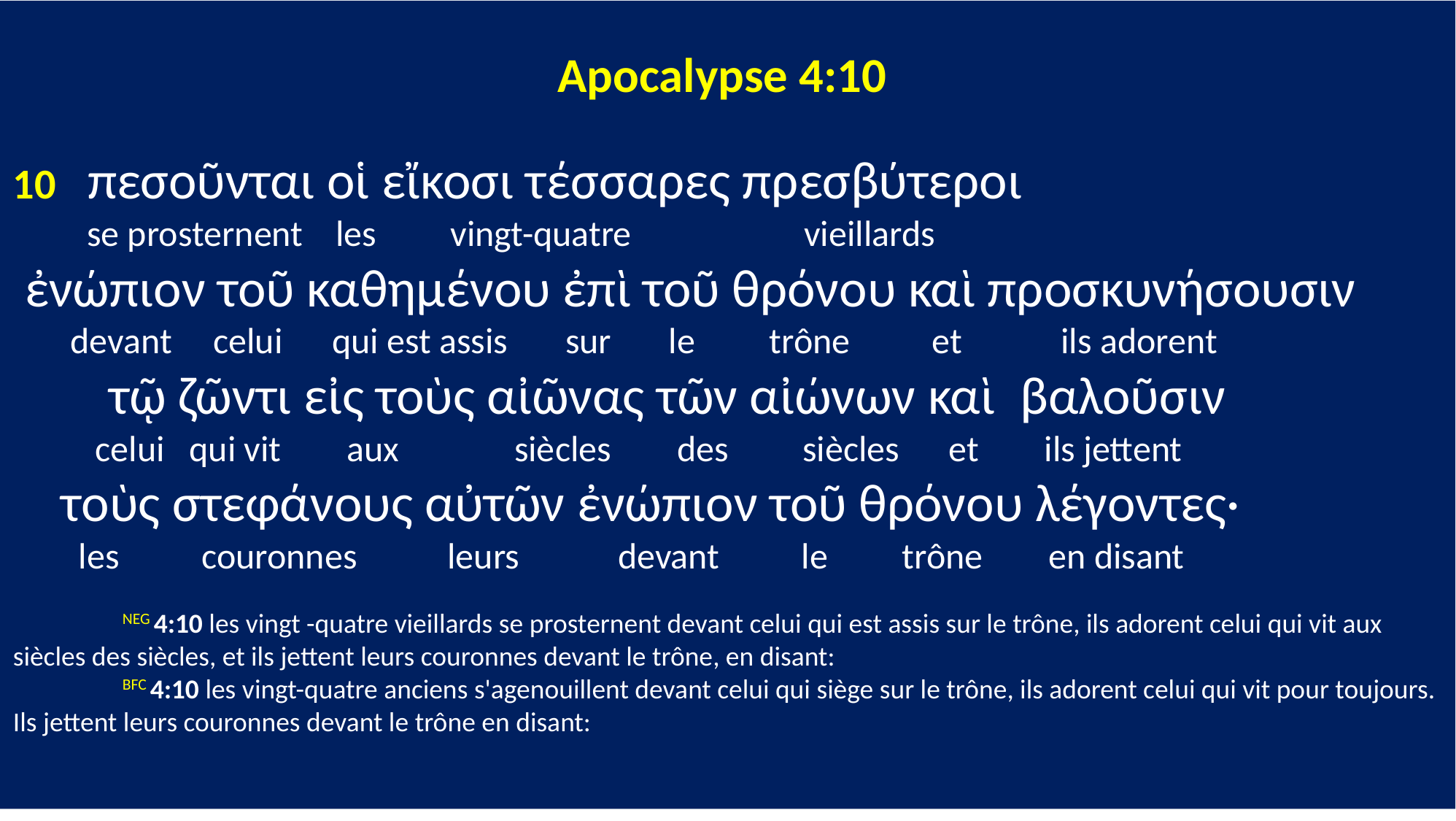

Apocalypse 4:10

10   πεσοῦνται οἱ εἴκοσι τέσσαρες πρεσβύτεροι
         se prosternent    les         vingt-quatre                     vieillards
 ἐνώπιον τοῦ καθημένου ἐπὶ τοῦ θρόνου καὶ προσκυνήσουσιν
       devant     celui      qui est assis       sur       le         trône          et            ils adorent
        τῷ ζῶντι εἰς τοὺς αἰῶνας τῶν αἰώνων καὶ  βαλοῦσιν
          celui   qui vit        aux              siècles        des         siècles      et        ils jettent
    τοὺς στεφάνους αὐτῶν ἐνώπιον τοῦ θρόνου λέγοντες·
        les          couronnes           leurs            devant          le         trône        en disant

	NEG 4:10 les vingt -quatre vieillards se prosternent devant celui qui est assis sur le trône, ils adorent celui qui vit aux siècles des siècles, et ils jettent leurs couronnes devant le trône, en disant:
	BFC 4:10 les vingt-quatre anciens s'agenouillent devant celui qui siège sur le trône, ils adorent celui qui vit pour toujours. Ils jettent leurs couronnes devant le trône en disant: